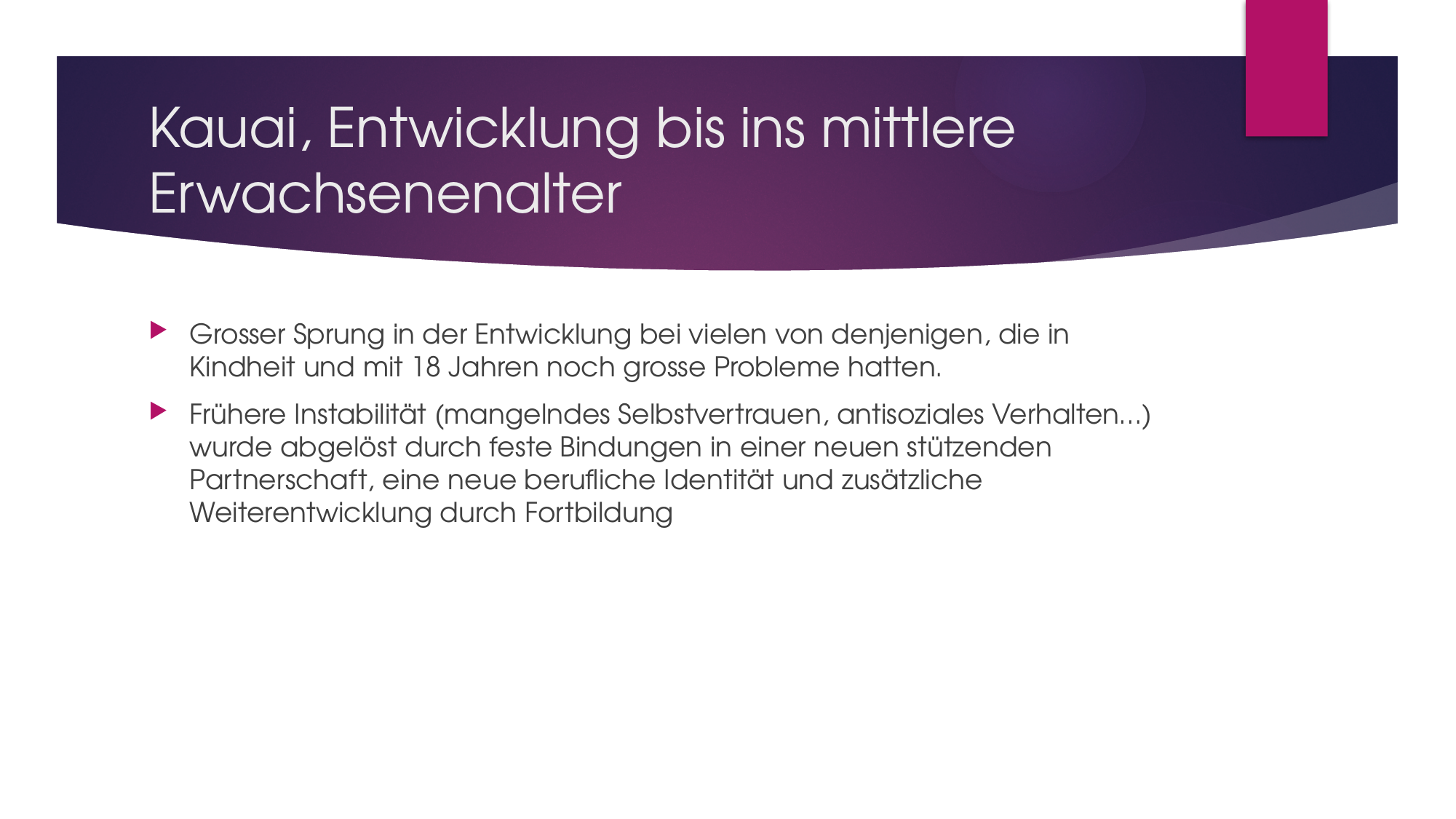

# Kauai, Entwicklung bis ins mittlere Erwachsenenalter
Grosser Sprung in der Entwicklung bei vielen von denjenigen, die in Kindheit und mit 18 Jahren noch grosse Probleme hatten.
Frühere Instabilität (mangelndes Selbstvertrauen, antisoziales Verhalten…) wurde abgelöst durch feste Bindungen in einer neuen stützenden Partnerschaft, eine neue berufliche Identität und zusätzliche Weiterentwicklung durch Fortbildung